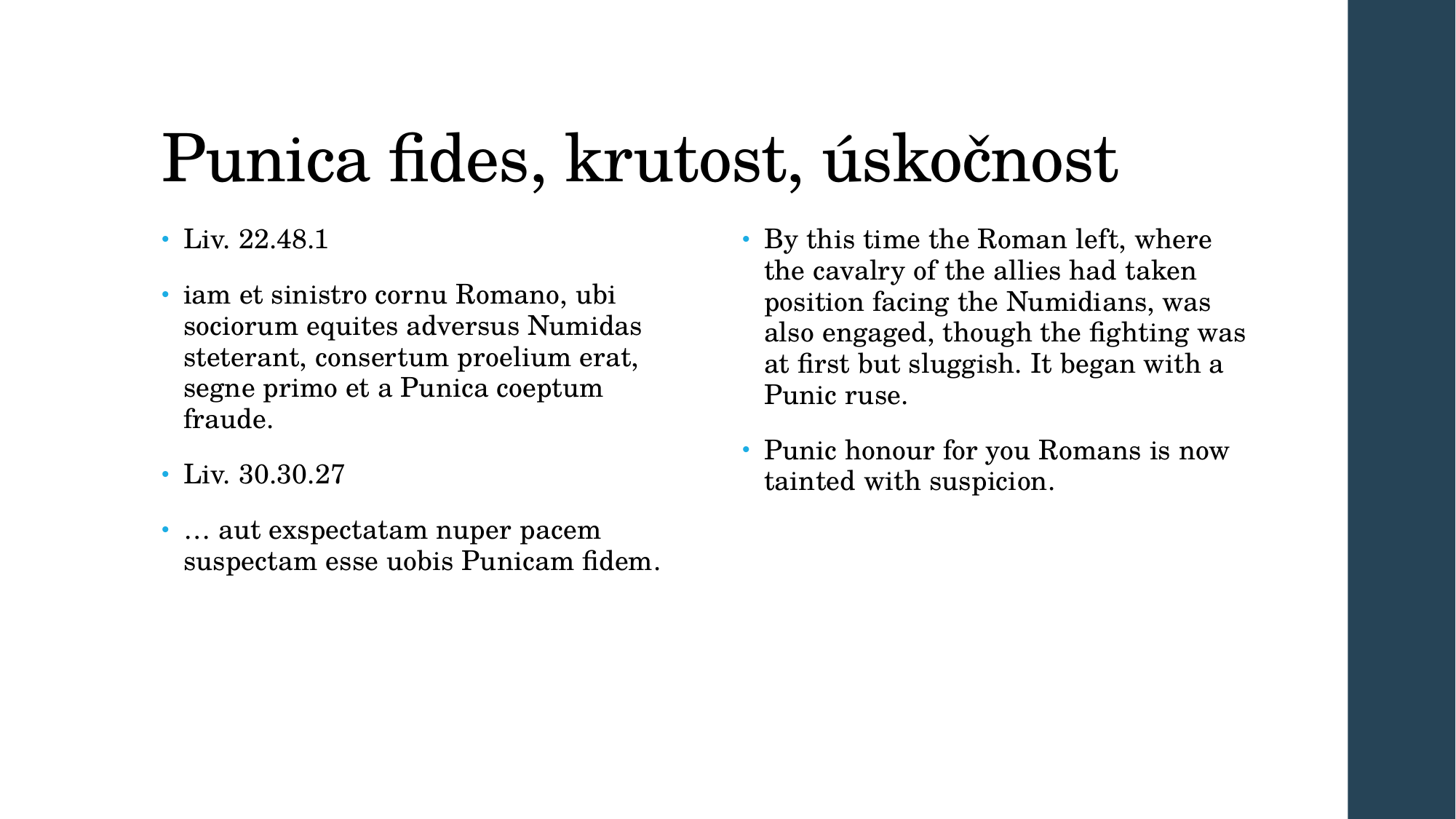

# Punica fides, krutost, úskočnost
Liv. 22.48.1
iam et sinistro cornu Romano, ubi sociorum equites adversus Numidas steterant, consertum proelium erat, segne primo et a Punica coeptum fraude.
Liv. 30.30.27
… aut exspectatam nuper pacem suspectam esse uobis Punicam fidem.

By this time the Roman left, where the cavalry of the allies had taken position facing the Numidians, was also engaged, though the fighting was at first but sluggish. It began with a Punic ruse.
Punic honour for you Romans is now tainted with suspicion.